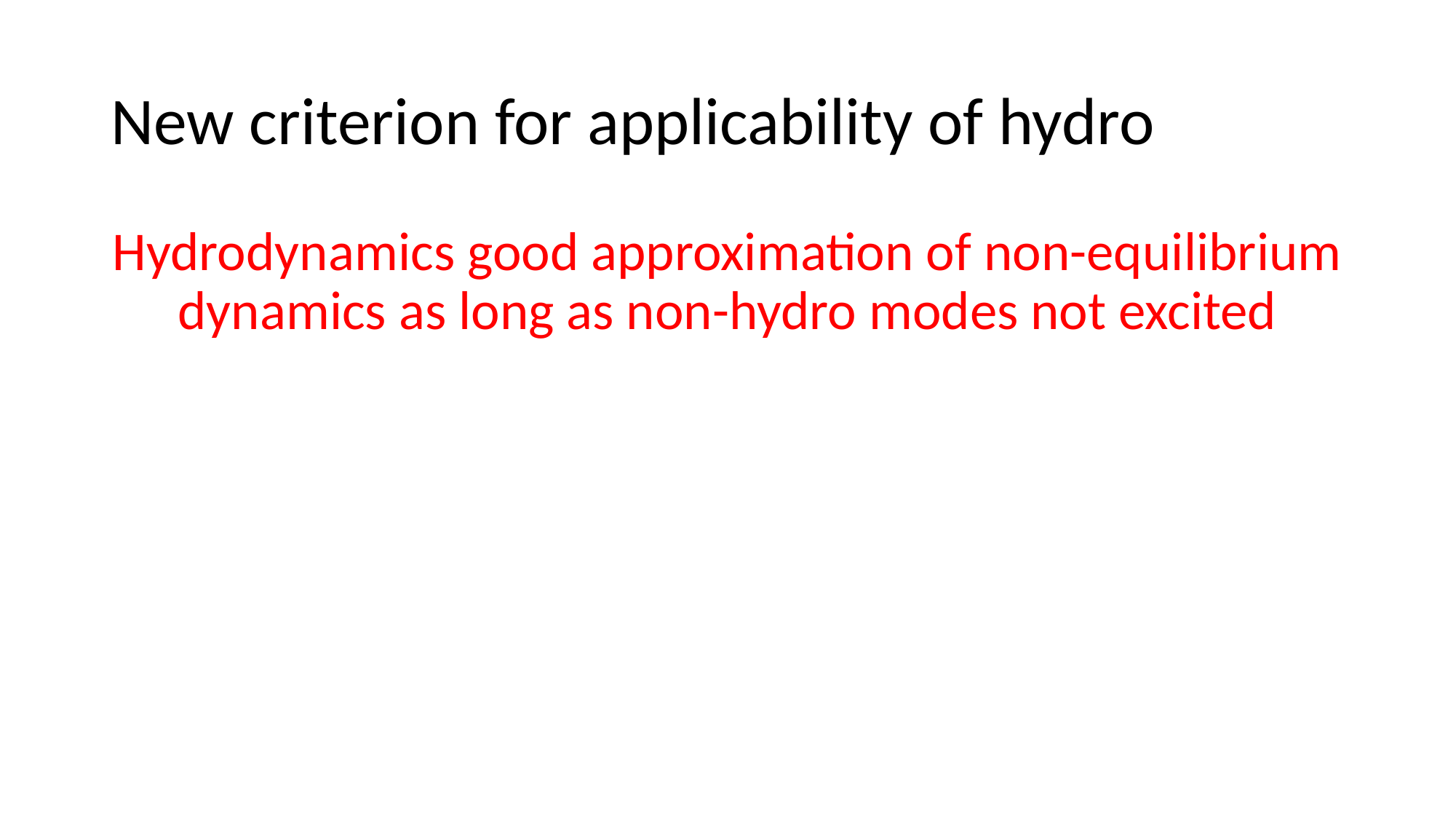

# New criterion for applicability of hydro
Hydrodynamics good approximation of non-equilibrium dynamics as long as non-hydro modes not excited